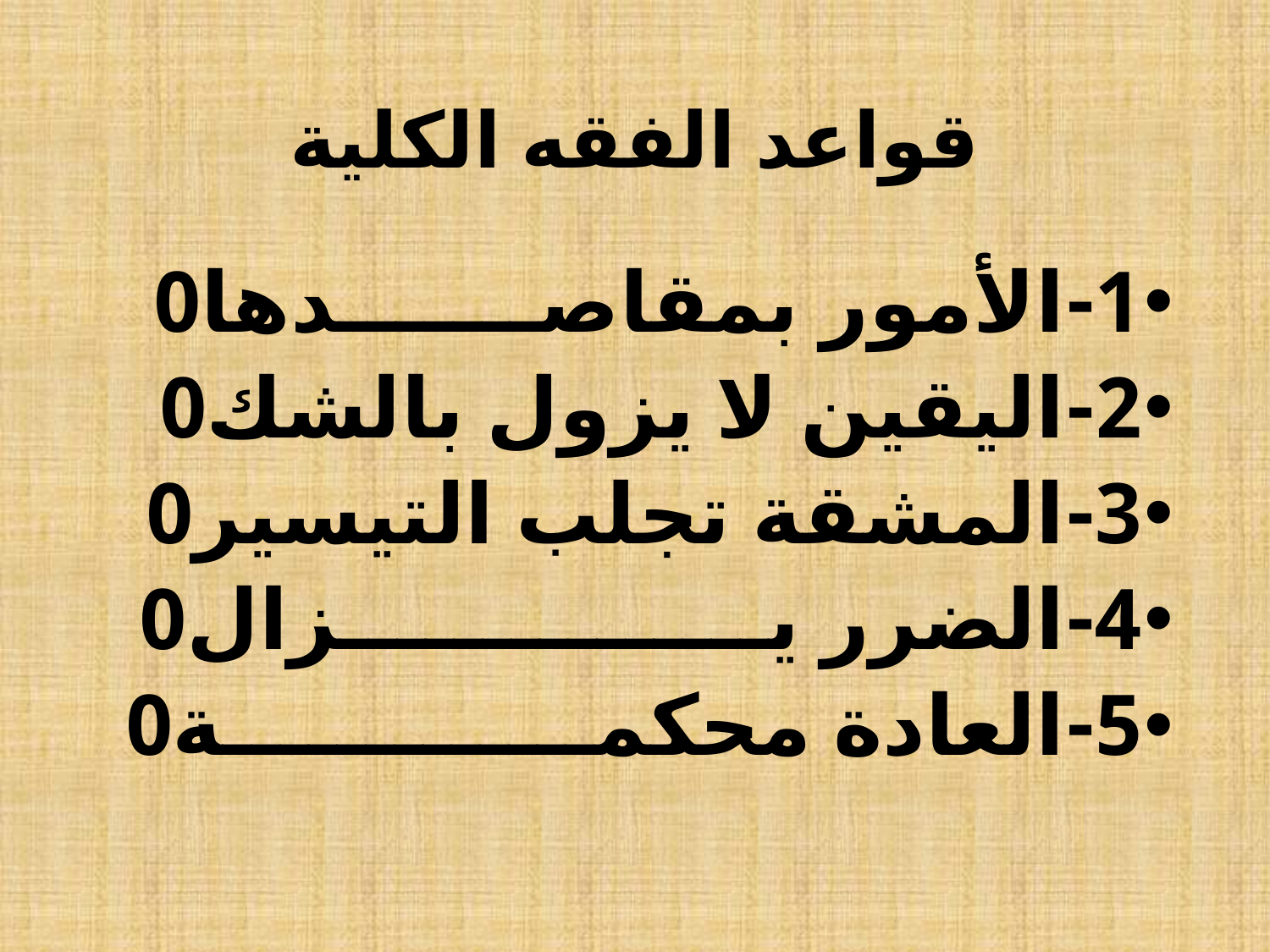

# قواعد الفقه الكلية
1-الأمور بمقاصـــــــدها0
2-اليقين لا يزول بالشك0
3-المشقة تجلب التيسير0
4-الضرر يـــــــــــــــزال0
5-العادة محكمـــــــــــــة0